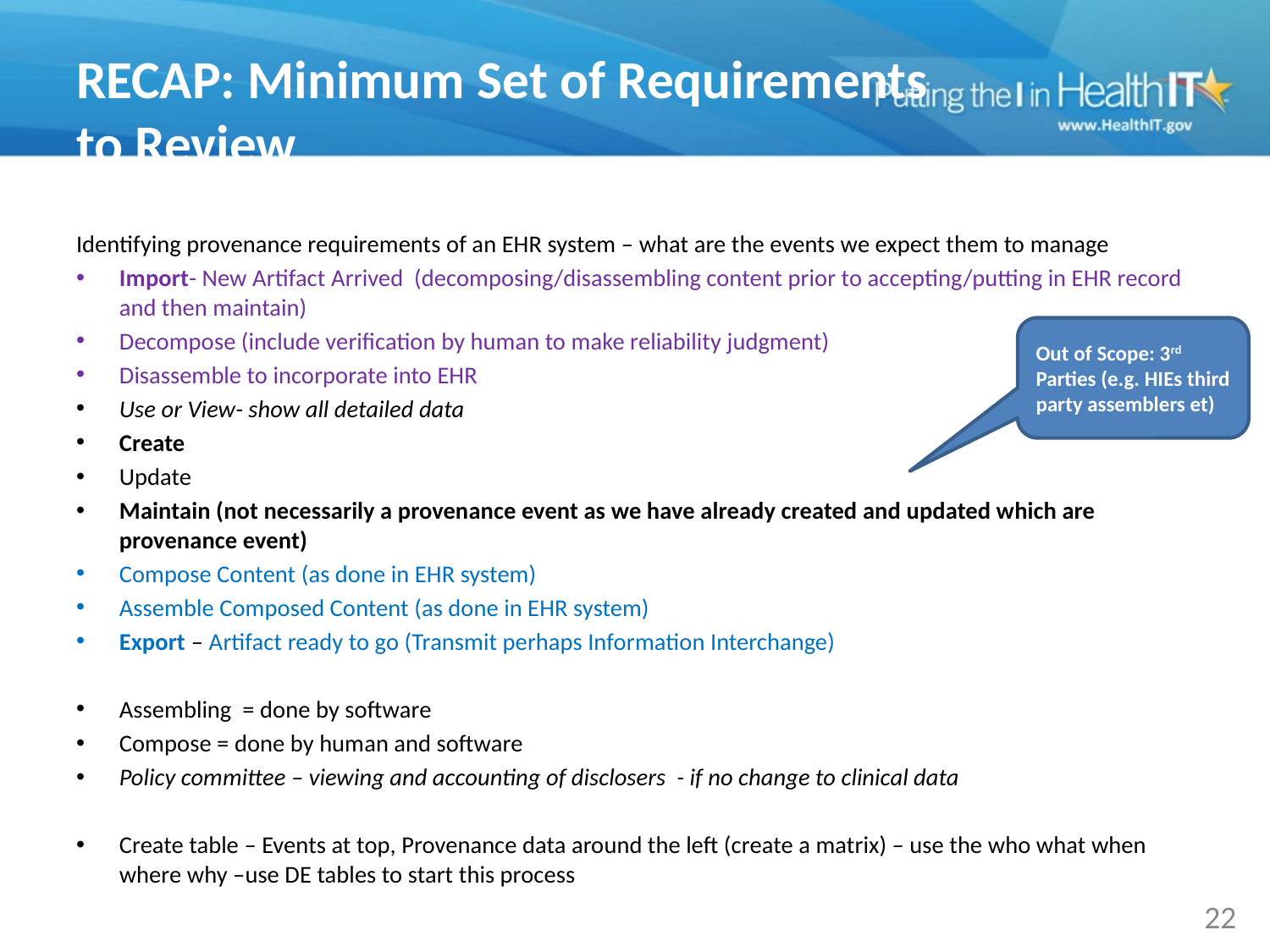

# RECAP: Minimum Set of Requirements to Review
Identifying provenance requirements of an EHR system – what are the events we expect them to manage
Import- New Artifact Arrived  (decomposing/disassembling content prior to accepting/putting in EHR record and then maintain)
Decompose (include verification by human to make reliability judgment)
Disassemble to incorporate into EHR
Use or View- show all detailed data
Create
Update
Maintain (not necessarily a provenance event as we have already created and updated which are provenance event)
Compose Content (as done in EHR system)
Assemble Composed Content (as done in EHR system)
Export – Artifact ready to go (Transmit perhaps Information Interchange)

Assembling  = done by software
Compose = done by human and software
Policy committee – viewing and accounting of disclosers  - if no change to clinical data

Create table – Events at top, Provenance data around the left (create a matrix) – use the who what when where why –use DE tables to start this process
Out of Scope: 3rd Parties (e.g. HIEs third party assemblers et)
22